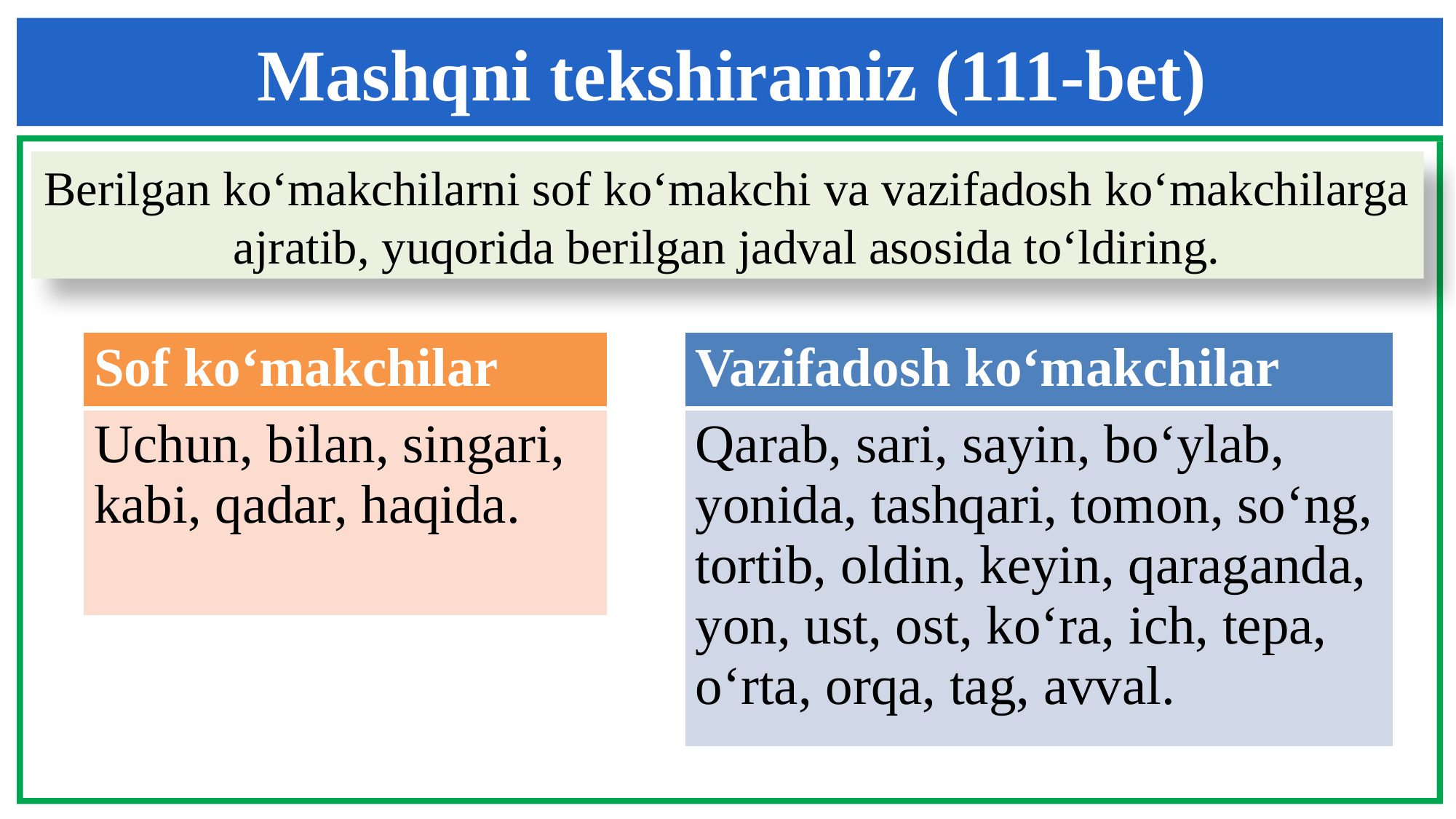

Mashqni tekshiramiz (111-bet)
Berilgan ko‘makchilarni sof ko‘makchi va vazifadosh ko‘makchilarga ajratib, yuqorida berilgan jadval asosida to‘ldiring.
| Sof ko‘makchilar |
| --- |
| Uchun, bilan, singari, kabi, qadar, haqida. |
| Vazifadosh ko‘makchilar |
| --- |
| Qarab, sari, sayin, bo‘ylab, yonida, tashqari, tomon, so‘ng, tortib, oldin, keyin, qaraganda, yon, ust, ost, ko‘ra, ich, tepa, o‘rta, orqa, tag, avval. |